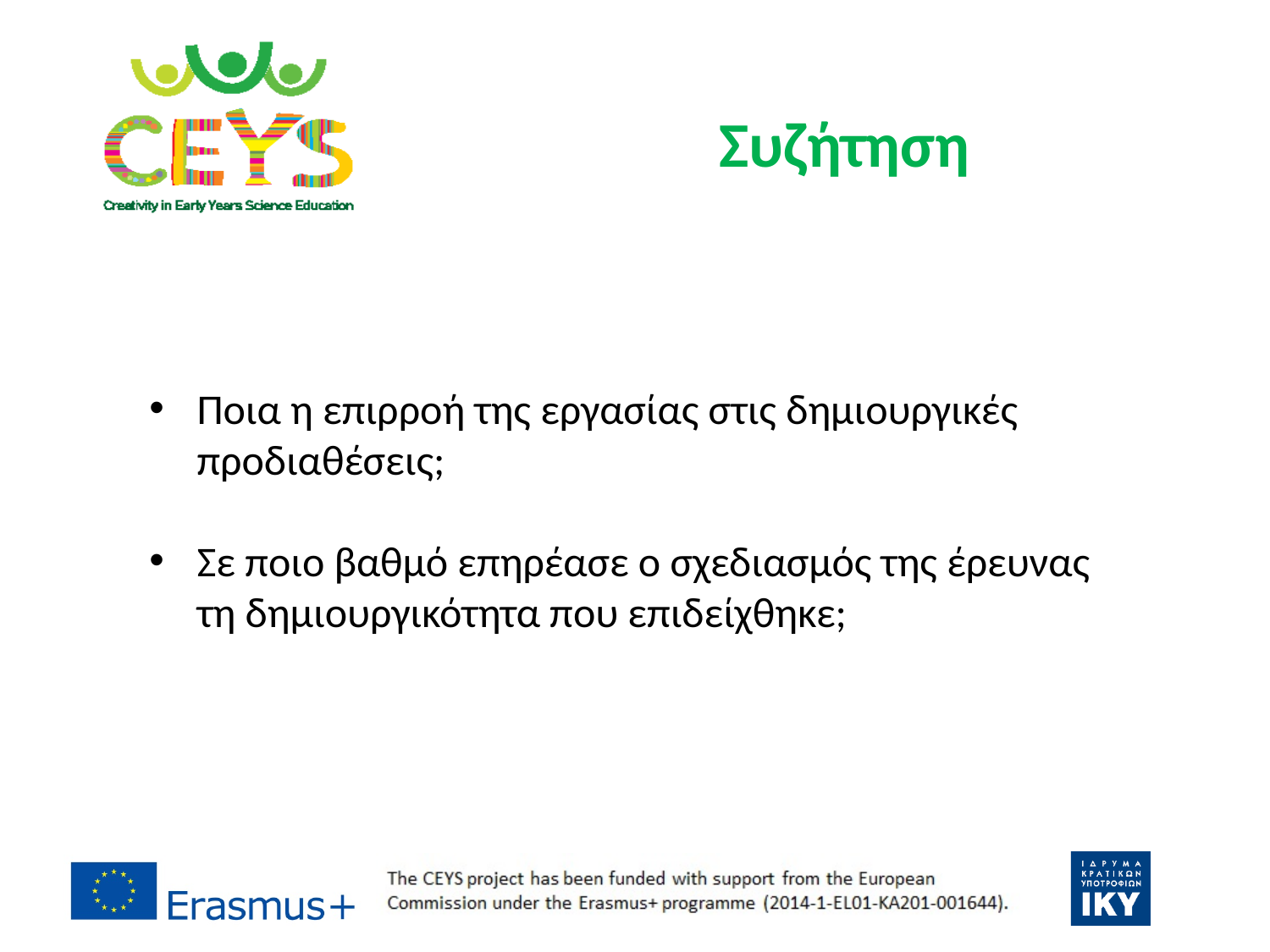

Συζήτηση

Ποια η επιρροή της εργασίας στις δημιουργικές προδιαθέσεις;

Σε ποιο βαθμό επηρέασε ο σχεδιασμός της έρευνας τη δημιουργικότητα που επιδείχθηκε;